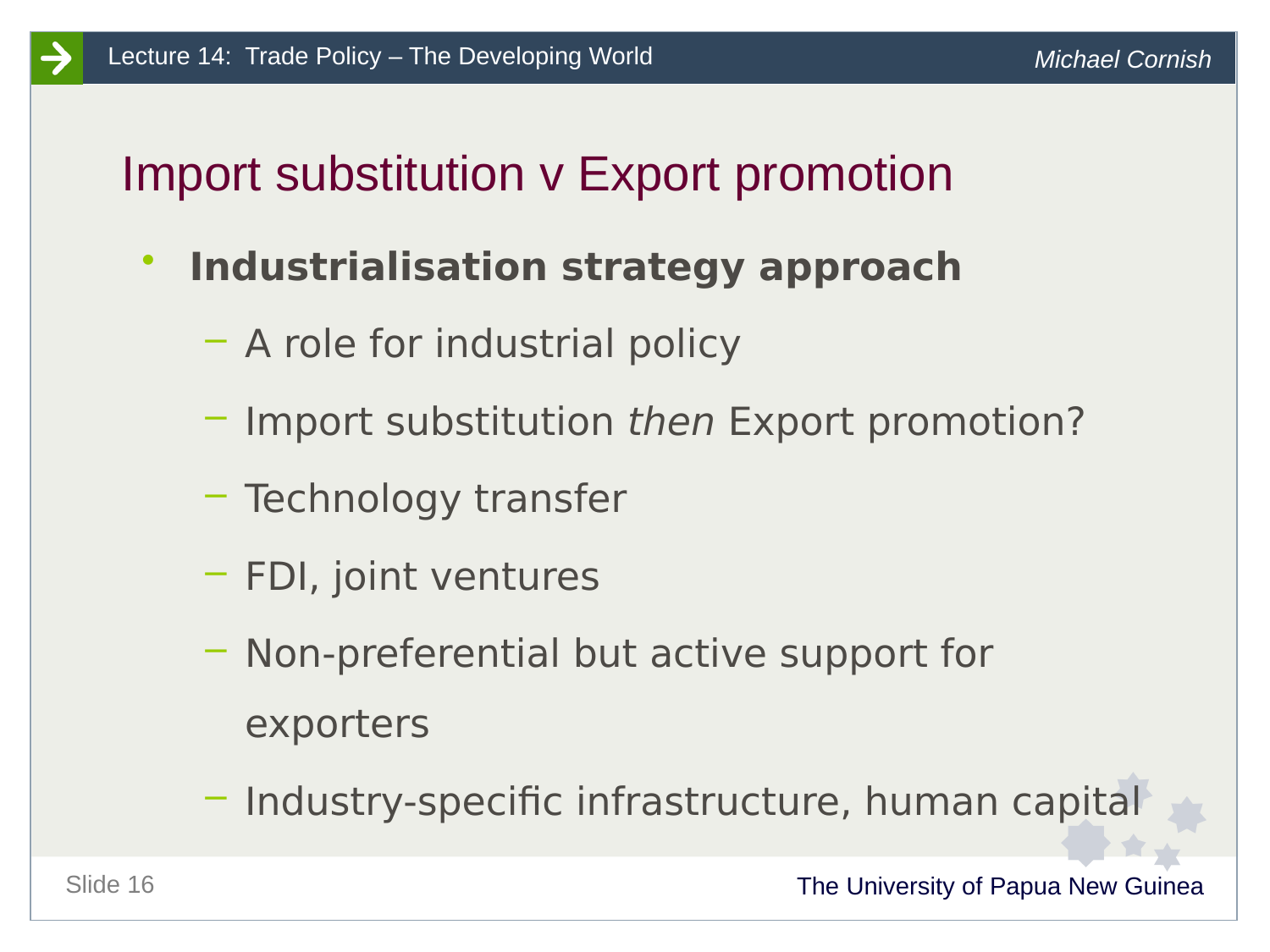

# Import substitution v Export promotion
Industrialisation strategy approach
A role for industrial policy
Import substitution then Export promotion?
Technology transfer
FDI, joint ventures
Non-preferential but active support for exporters
Industry-specific infrastructure, human capital